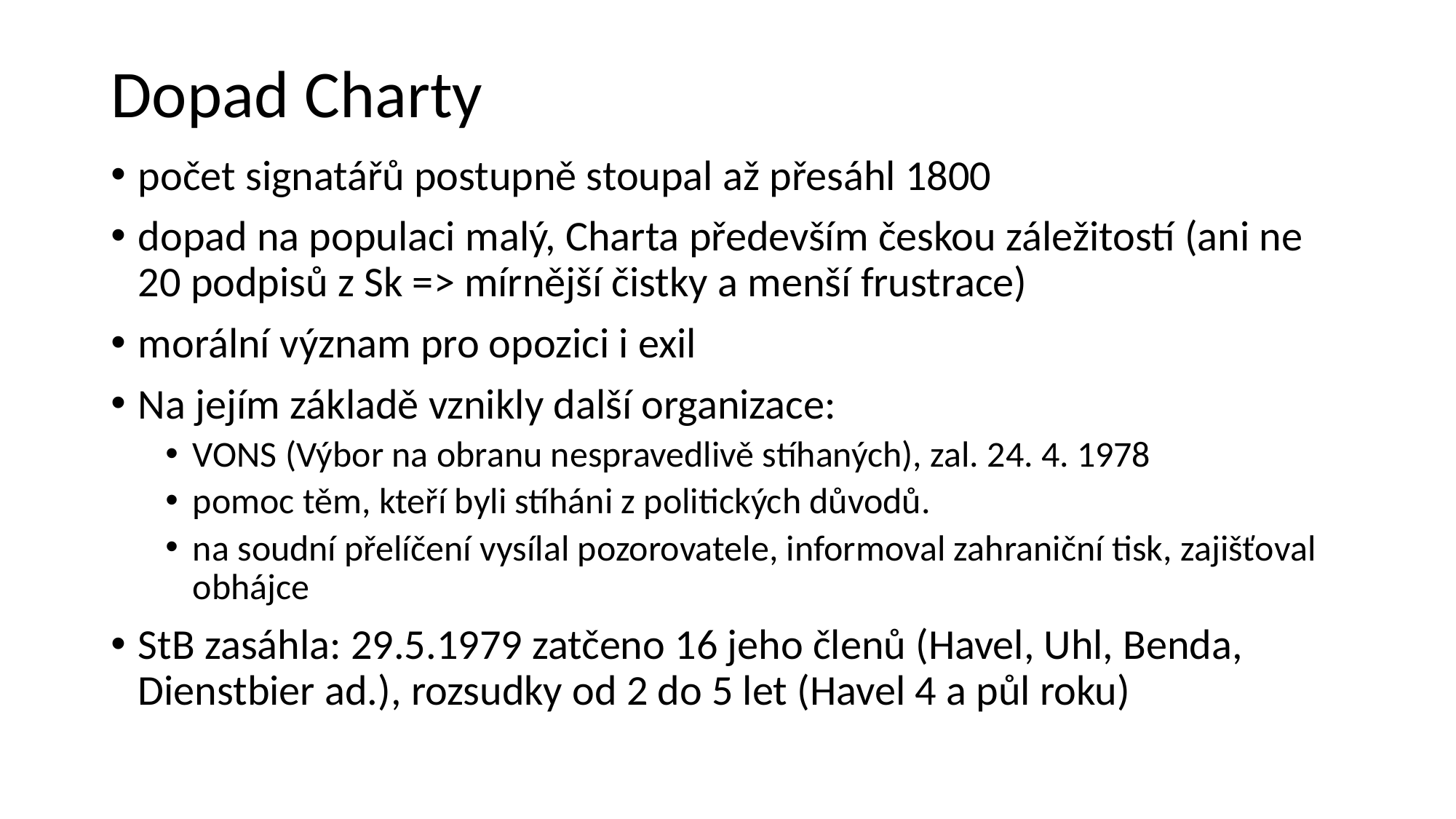

# Dopad Charty
počet signatářů postupně stoupal až přesáhl 1800
dopad na populaci malý, Charta především českou záležitostí (ani ne 20 podpisů z Sk => mírnější čistky a menší frustrace)
morální význam pro opozici i exil
Na jejím základě vznikly další organizace:
VONS (Výbor na obranu nespravedlivě stíhaných), zal. 24. 4. 1978
pomoc těm, kteří byli stíháni z politických důvodů.
na soudní přelíčení vysílal pozorovatele, informoval zahraniční tisk, zajišťoval obhájce
StB zasáhla: 29.5.1979 zatčeno 16 jeho členů (Havel, Uhl, Benda, Dienstbier ad.), rozsudky od 2 do 5 let (Havel 4 a půl roku)